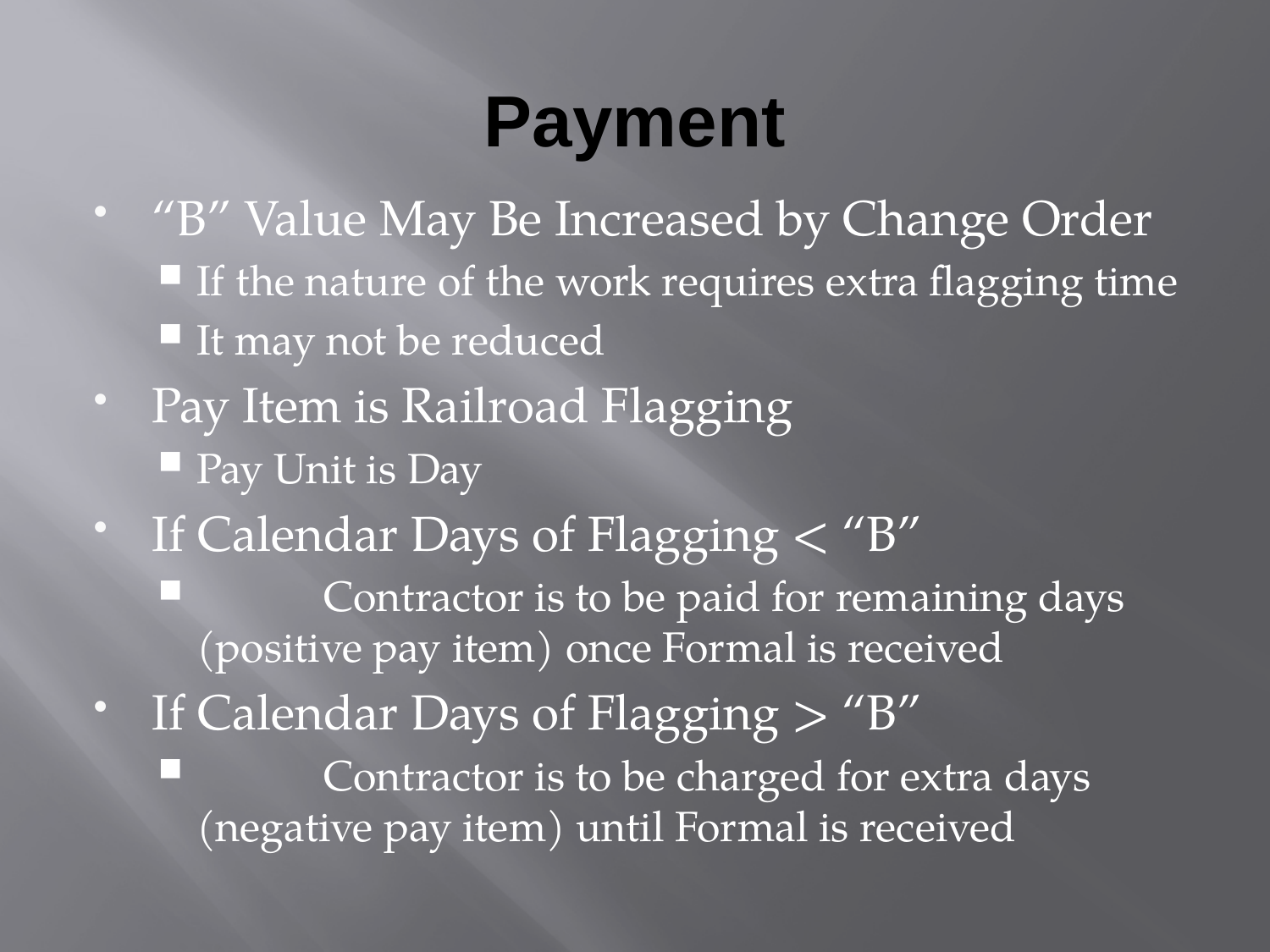

# Payment
“B” Value May Be Increased by Change Order
If the nature of the work requires extra flagging time
It may not be reduced
Pay Item is Railroad Flagging
Pay Unit is Day
If Calendar Days of Flagging < “B”
	Contractor is to be paid for remaining days (positive pay item) once Formal is received
If Calendar Days of Flagging > “B”
	Contractor is to be charged for extra days (negative pay item) until Formal is received